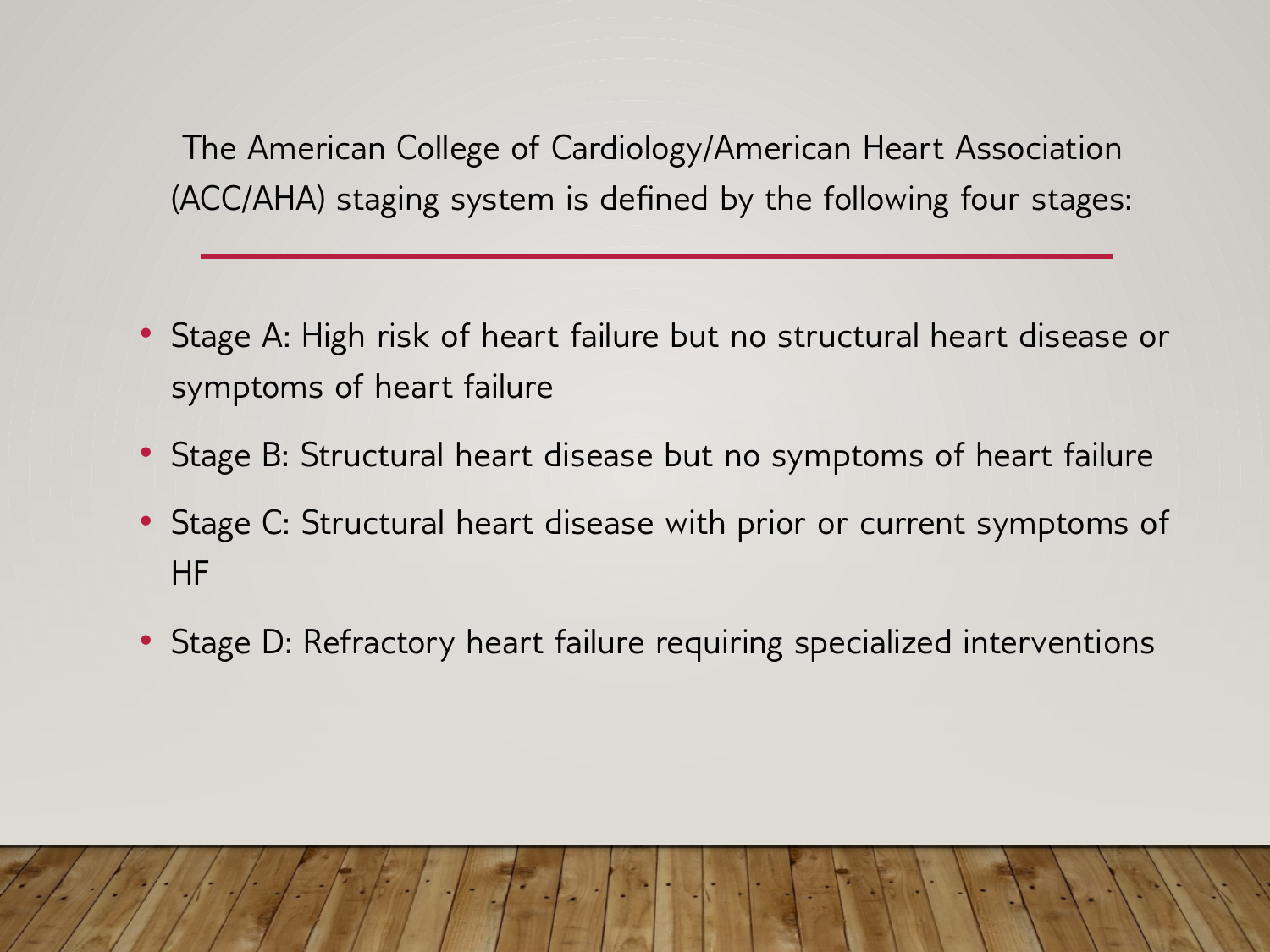

The American College of Cardiology/American Heart Association (ACC/AHA) staging system is defined by the following four stages:

Stage A: High risk of heart failure but no structural heart disease or symptoms of heart failure
Stage B: Structural heart disease but no symptoms of heart failure
Stage C: Structural heart disease with prior or current symptoms of HF
Stage D: Refractory heart failure requiring specialized interventions